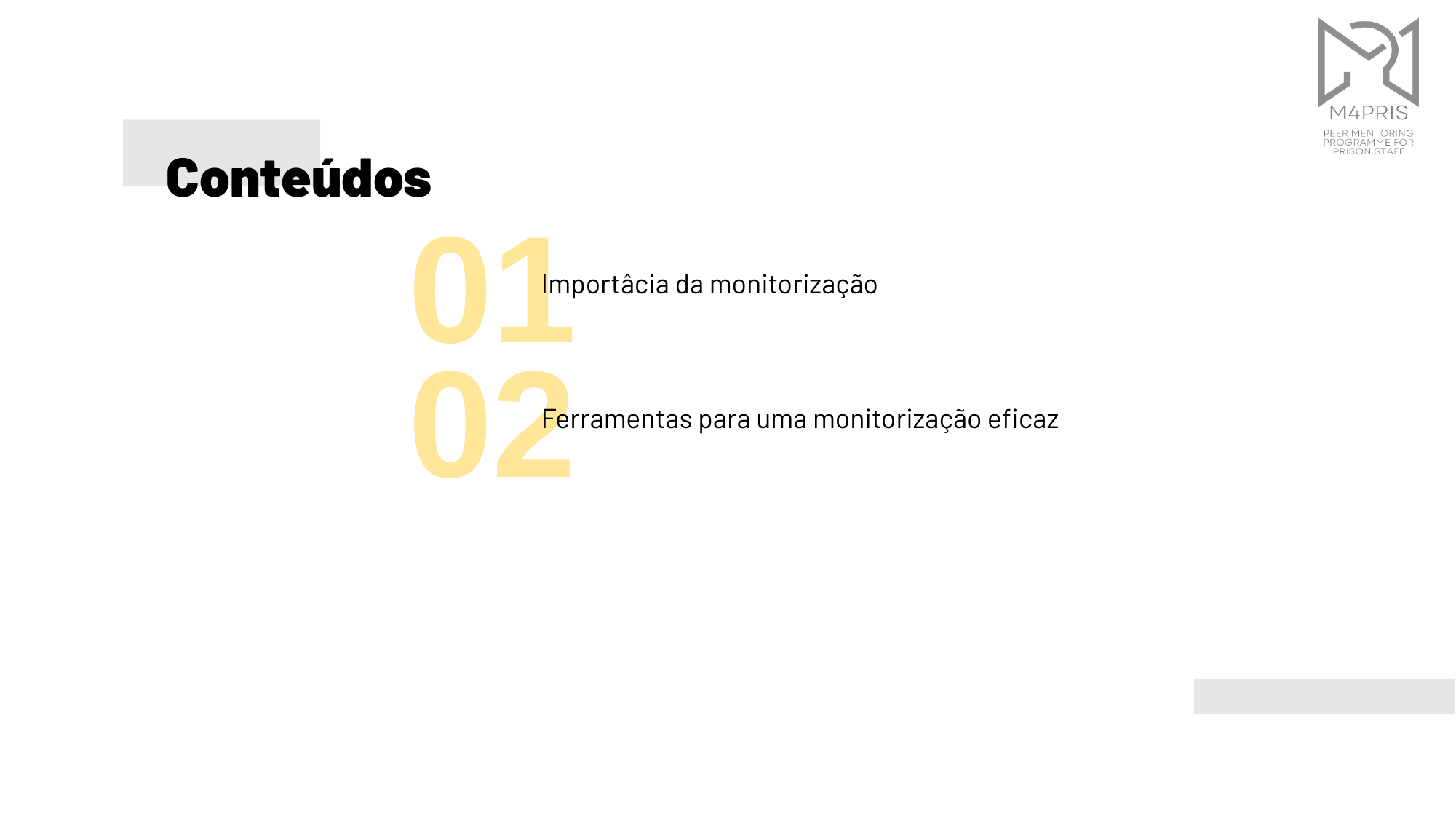

Conteúdos
01
Importâcia da monitorização
02
Ferramentas para uma monitorização eficaz